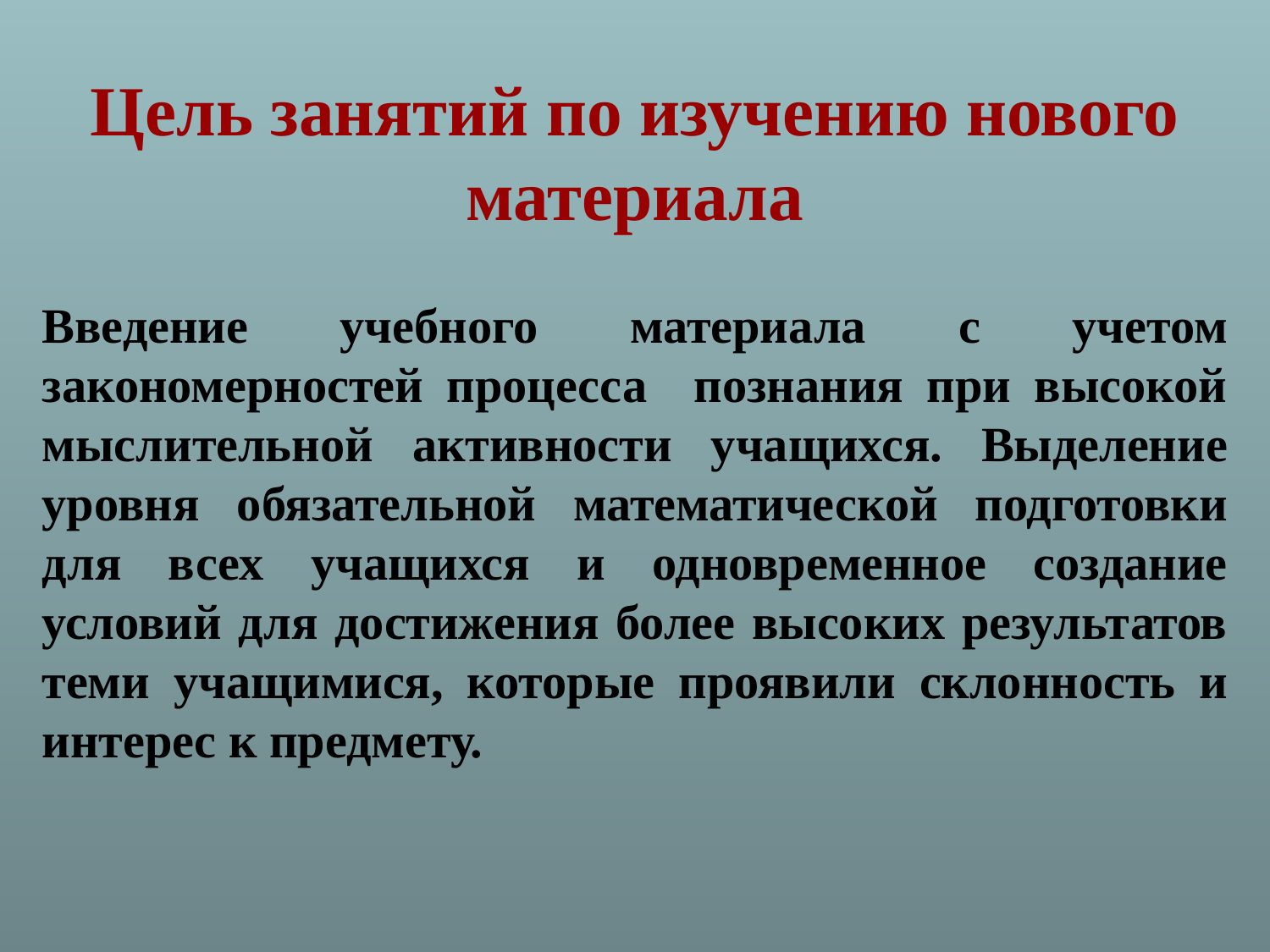

Цель занятий по изучению нового материала

Введение учебного материала с учетом закономерностей процесса  познания при высокой мыслительной активности учащихся. Выделение уровня обязательной математической подготовки для всех учащихся и одновременное создание условий для достижения более высоких результатов теми учащимися, которые проявили склонность и интерес к предмету.